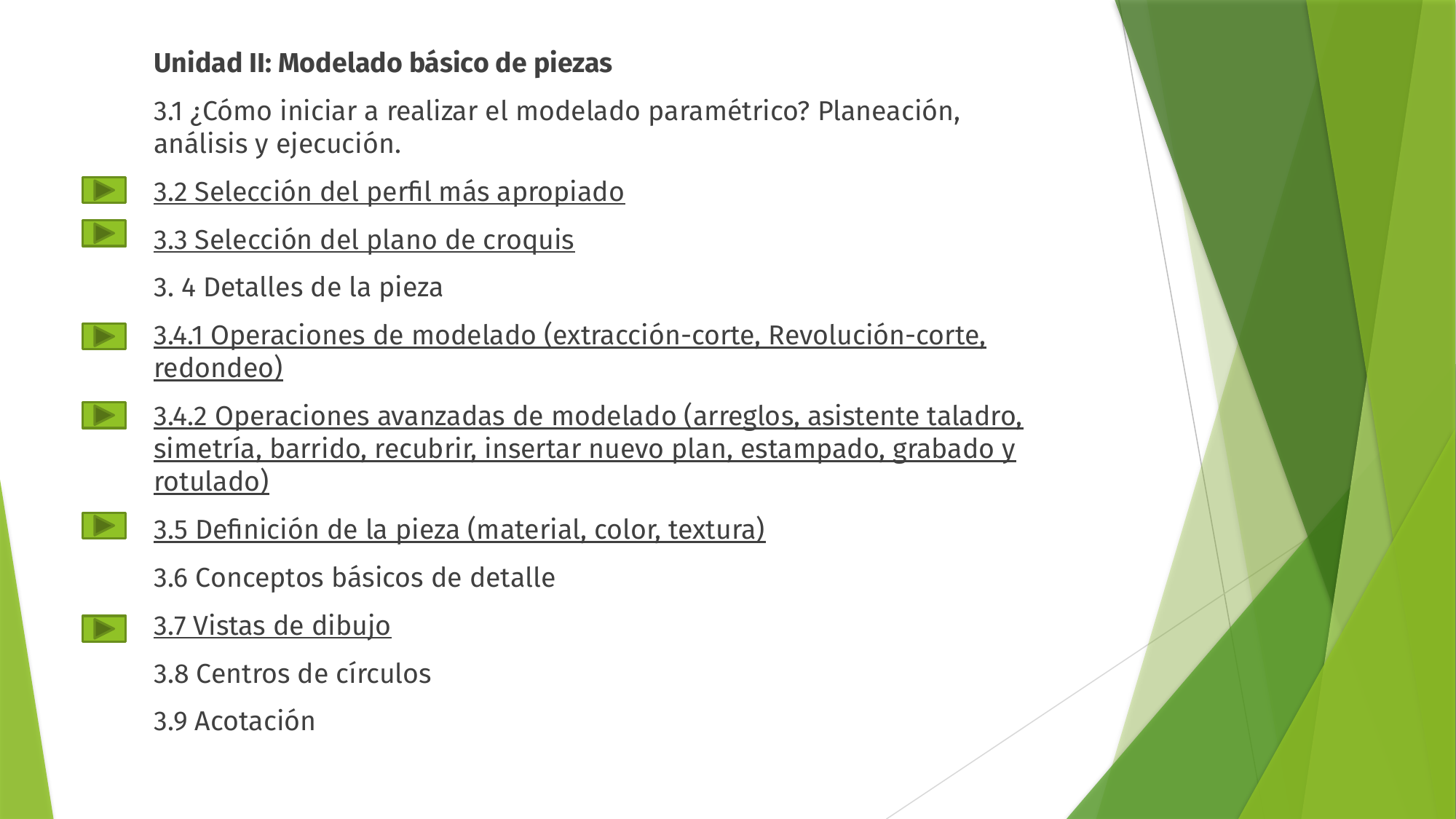

Unidad II: Modelado básico de piezas
3.1 ¿Cómo iniciar a realizar el modelado paramétrico? Planeación, análisis y ejecución.
3.2 Selección del perfil más apropiado
3.3 Selección del plano de croquis
3. 4 Detalles de la pieza
3.4.1 Operaciones de modelado (extracción-corte, Revolución-corte, redondeo)
3.4.2 Operaciones avanzadas de modelado (arreglos, asistente taladro, simetría, barrido, recubrir, insertar nuevo plan, estampado, grabado y rotulado)
3.5 Definición de la pieza (material, color, textura)
3.6 Conceptos básicos de detalle
3.7 Vistas de dibujo
3.8 Centros de círculos
3.9 Acotación